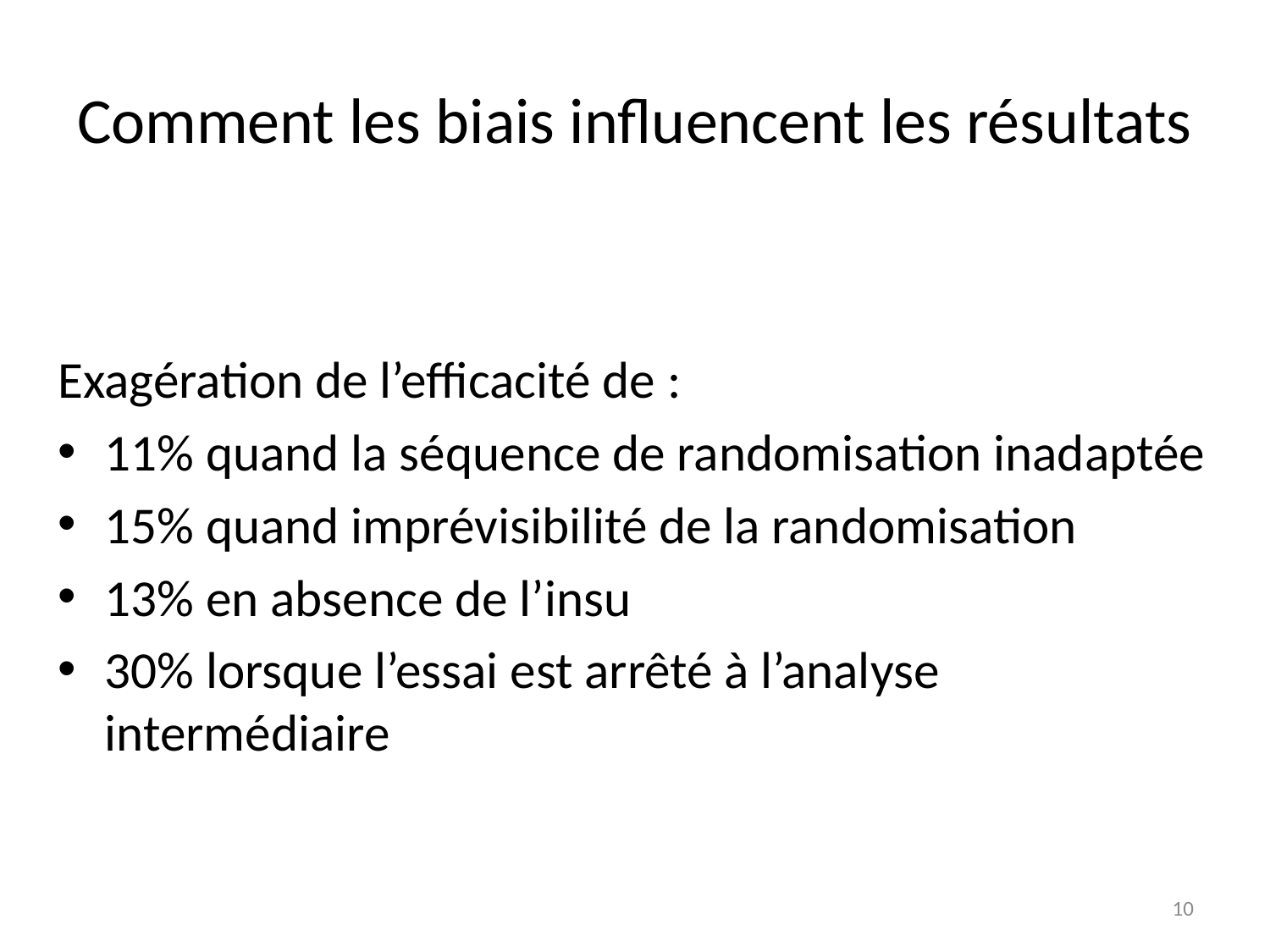

# Comment les biais influencent les résultats
Exagération de l’efficacité de :
11% quand la séquence de randomisation inadaptée
15% quand imprévisibilité de la randomisation
13% en absence de l’insu
30% lorsque l’essai est arrêté à l’analyse intermédiaire
10